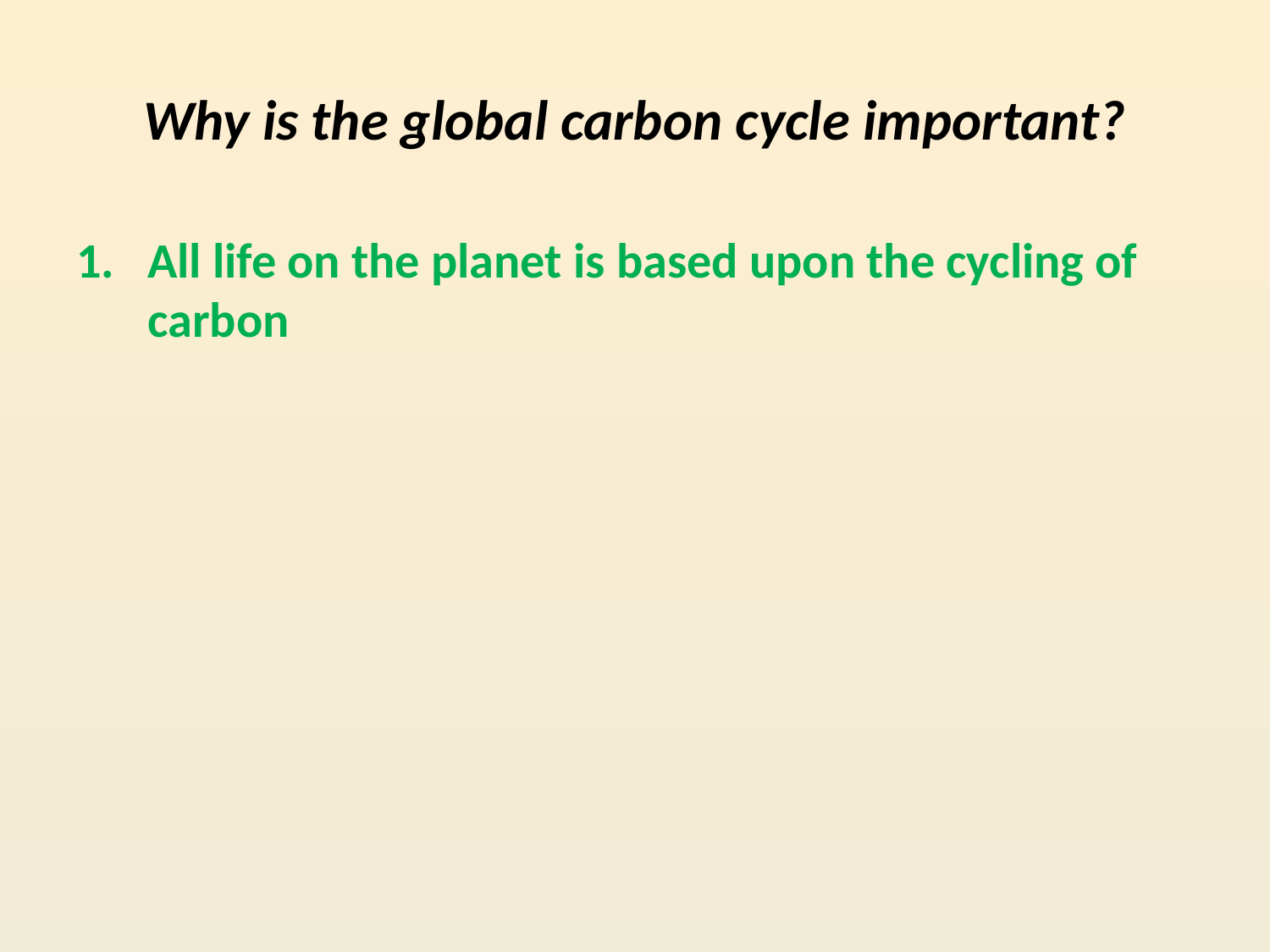

# Why is the global carbon cycle important?
All life on the planet is based upon the cycling of carbon